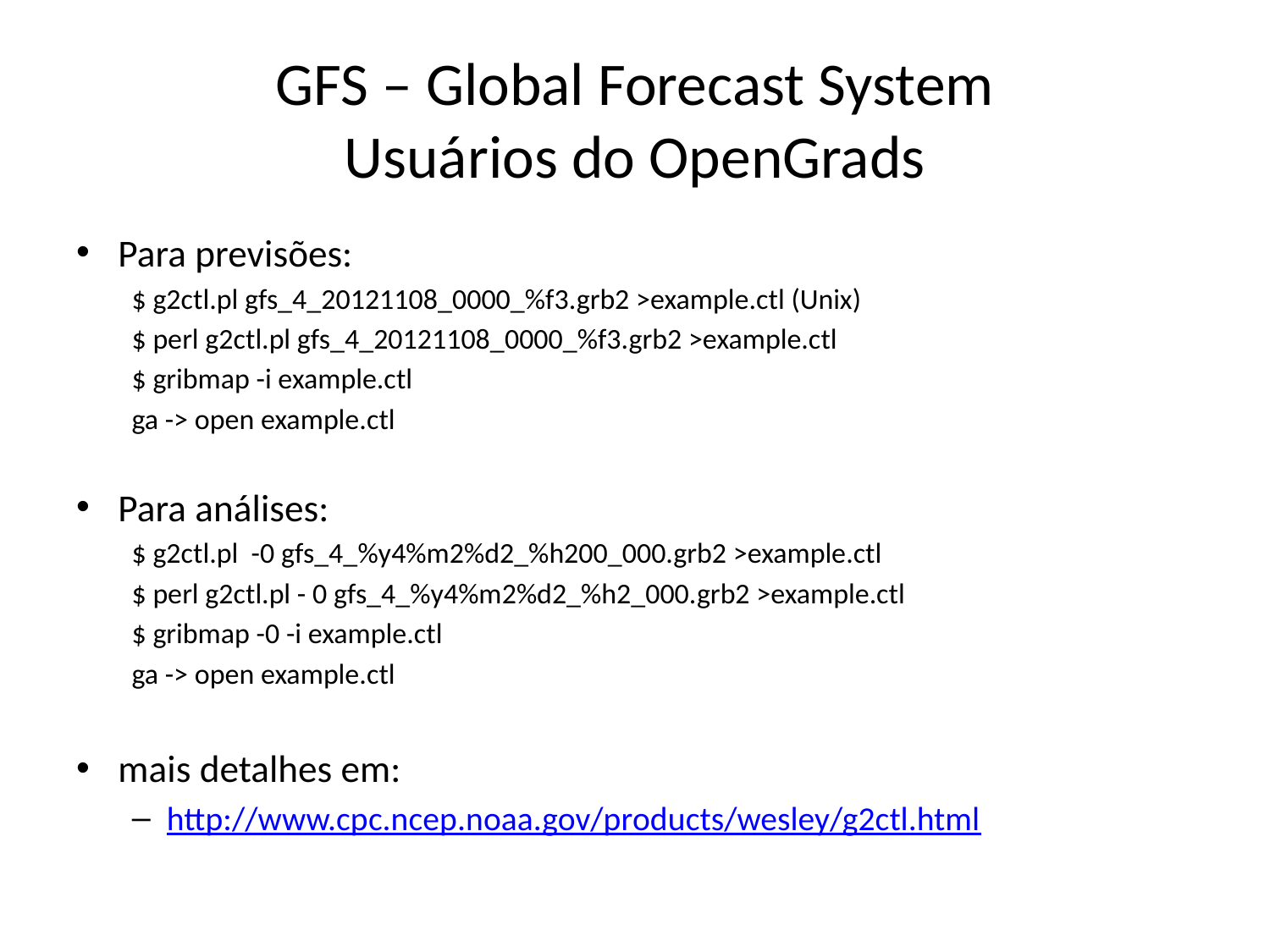

# GFS – Global Forecast System Usuários do OpenGrads
Para previsões:
$ g2ctl.pl gfs_4_20121108_0000_%f3.grb2 >example.ctl (Unix)
$ perl g2ctl.pl gfs_4_20121108_0000_%f3.grb2 >example.ctl
$ gribmap -i example.ctl
ga -> open example.ctl

Para análises:
$ g2ctl.pl  -0 gfs_4_%y4%m2%d2_%h200_000.grb2 >example.ctl
$ perl g2ctl.pl - 0 gfs_4_%y4%m2%d2_%h2_000.grb2 >example.ctl
$ gribmap -0 -i example.ctl
ga -> open example.ctl

mais detalhes em:
http://www.cpc.ncep.noaa.gov/products/wesley/g2ctl.html